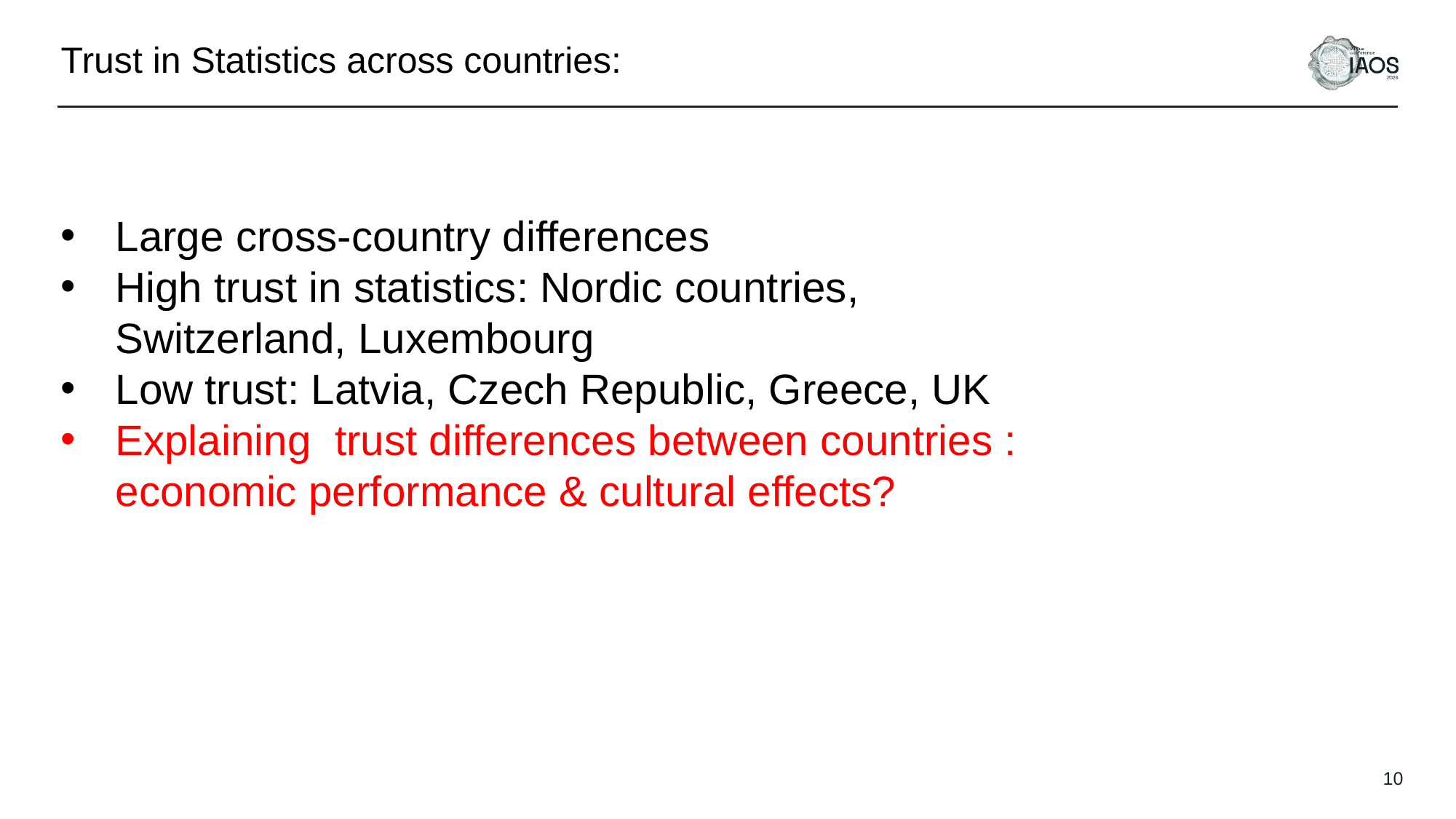

Trust in Statistics across countries:

Large cross-country differences
High trust in statistics: Nordic countries, Switzerland, Luxembourg
Low trust: Latvia, Czech Republic, Greece, UK
Explaining  trust differences between countries : economic performance & cultural effects?